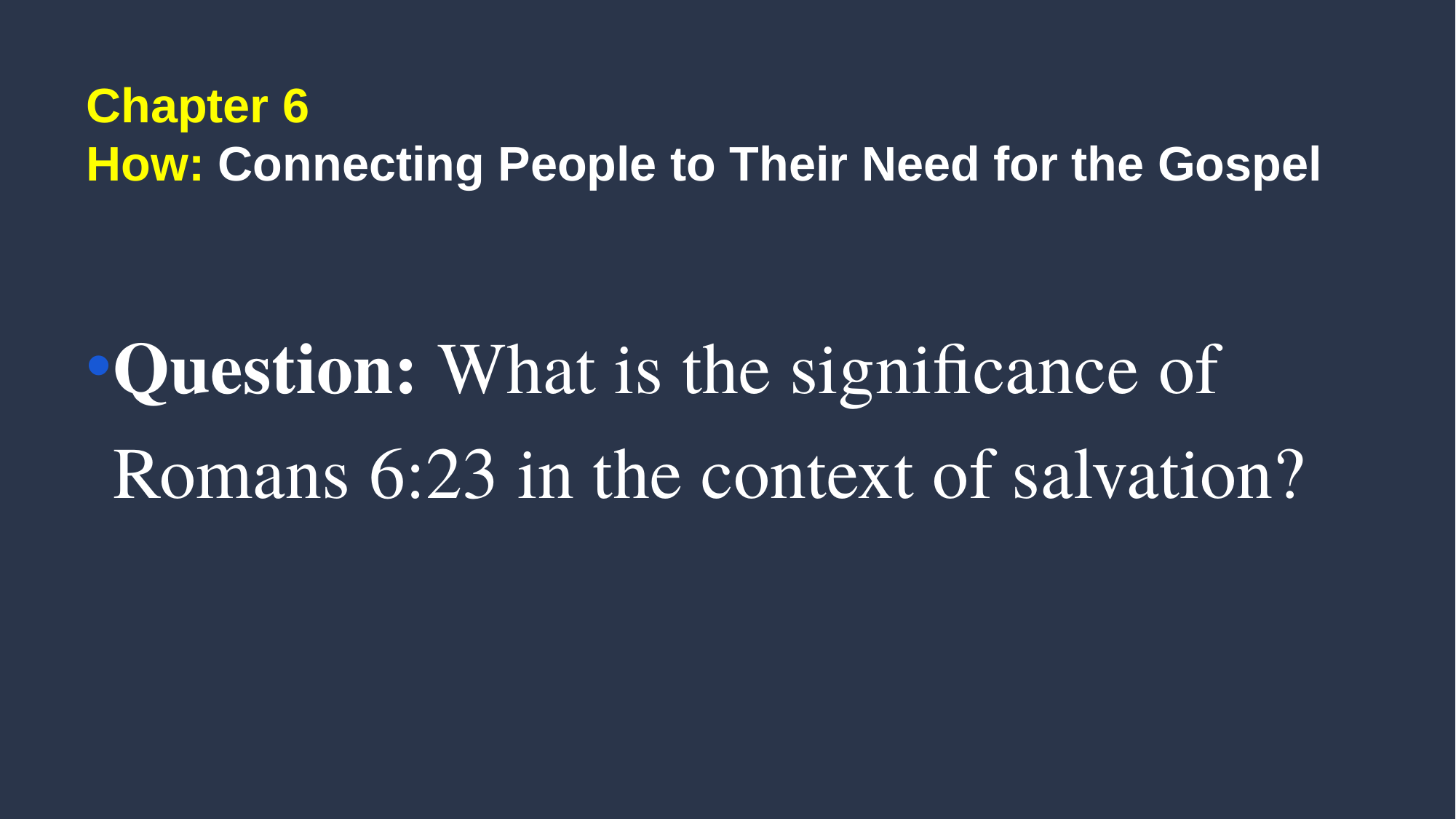

# Chapter 6 How: Connecting People to Their Need for the Gospel
Question: What is the significance of Romans 6:23 in the context of salvation?